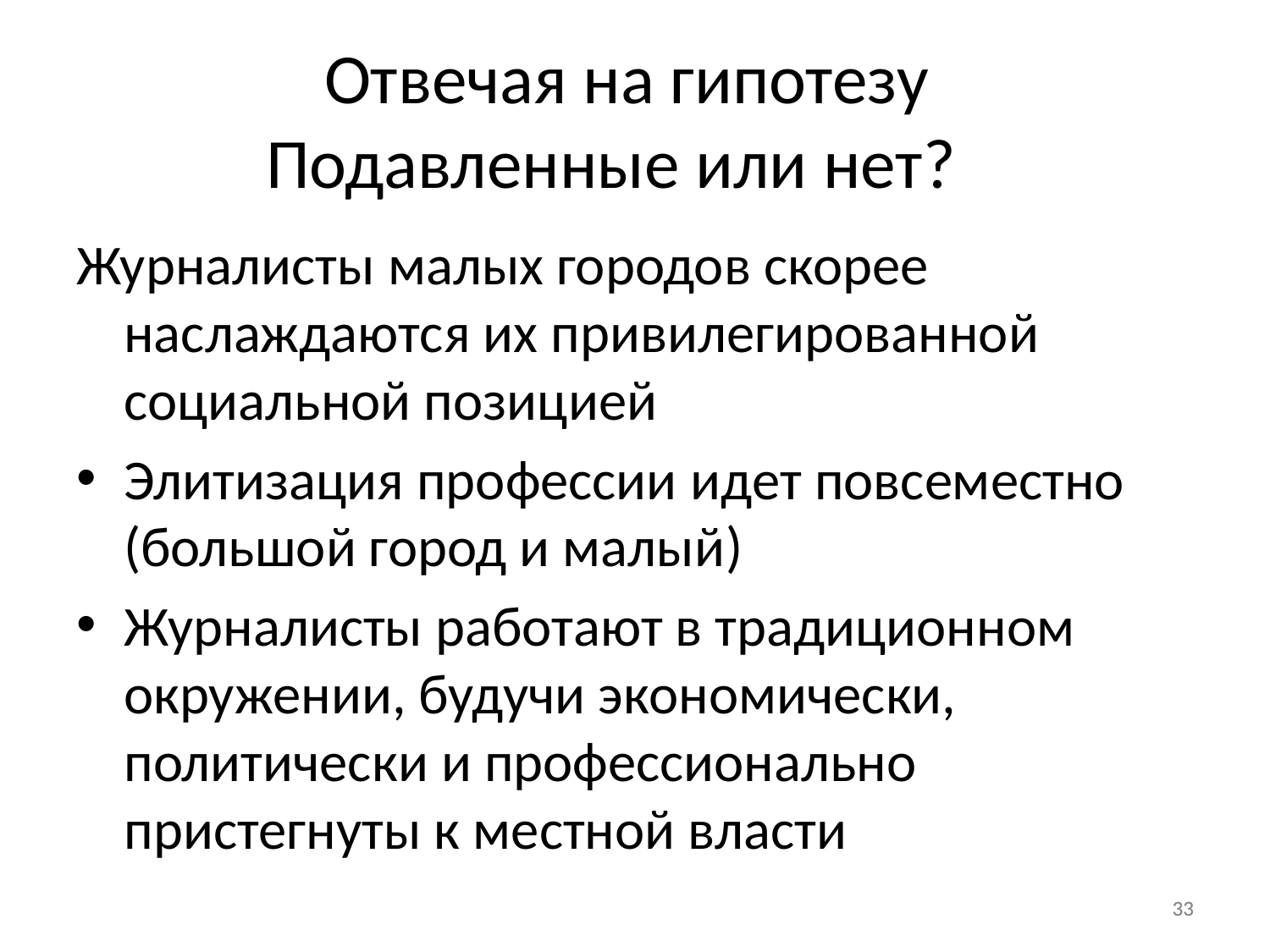

# Отвечая на гипотезу Подавленные или нет?
Журналисты малых городов скорее наслаждаются их привилегированной социальной позицией
Элитизация профессии идет повсеместно (большой город и малый)
Журналисты работают в традиционном окружении, будучи экономически, политически и профессионально пристегнуты к местной власти

33
33